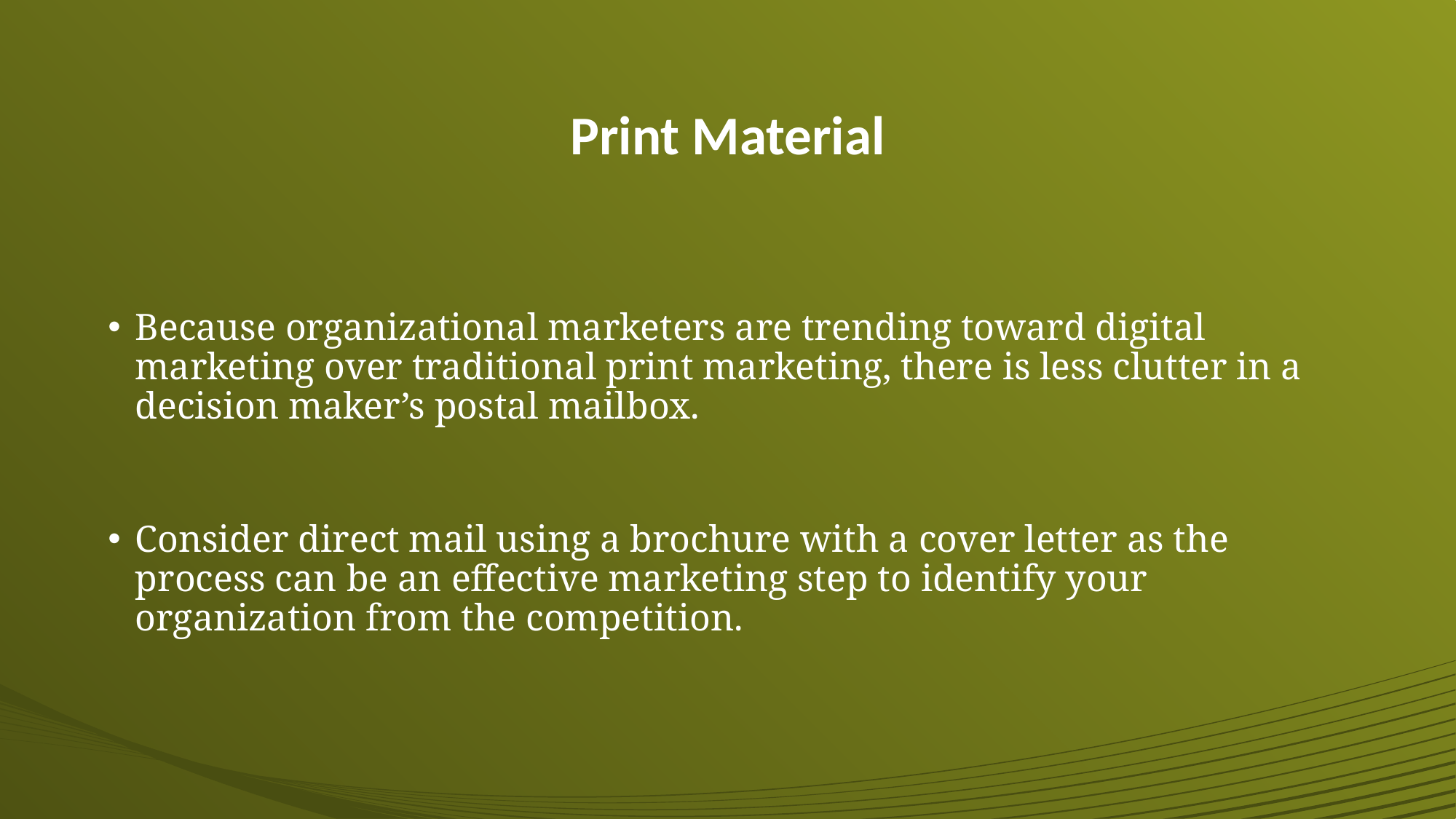

# Print Material
Because organizational marketers are trending toward digital marketing over traditional print marketing, there is less clutter in a decision maker’s postal mailbox.

Consider direct mail using a brochure with a cover letter as the process can be an effective marketing step to identify your organization from the competition.